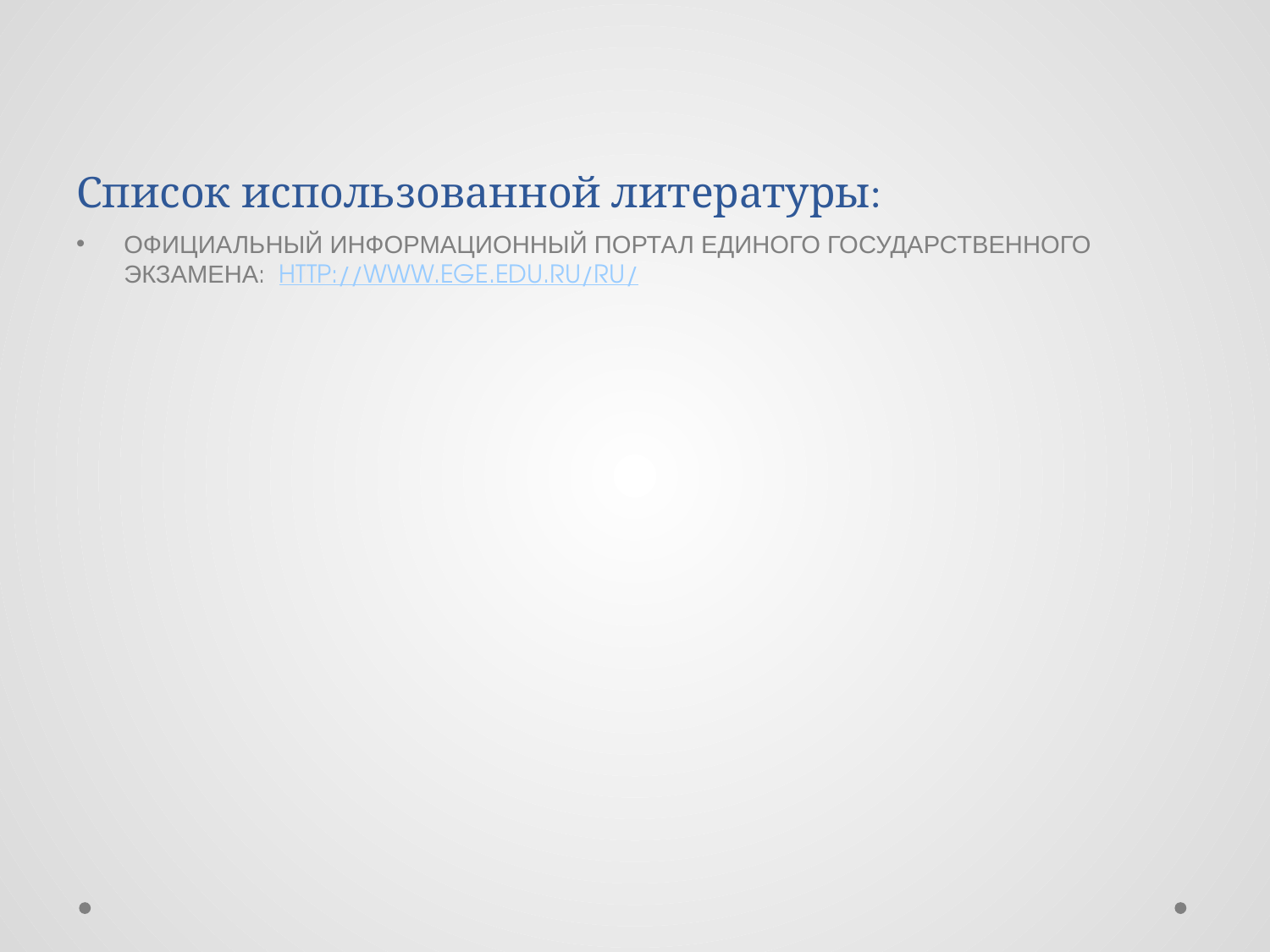

# Список использованной литературы:
ОФИЦИАЛЬНЫЙ ИНФОРМАЦИОННЫЙ ПОРТАЛ ЕДИНОГО ГОСУДАРСТВЕННОГО ЭКЗАМЕНА:  http://www.ege.edu.ru/ru/